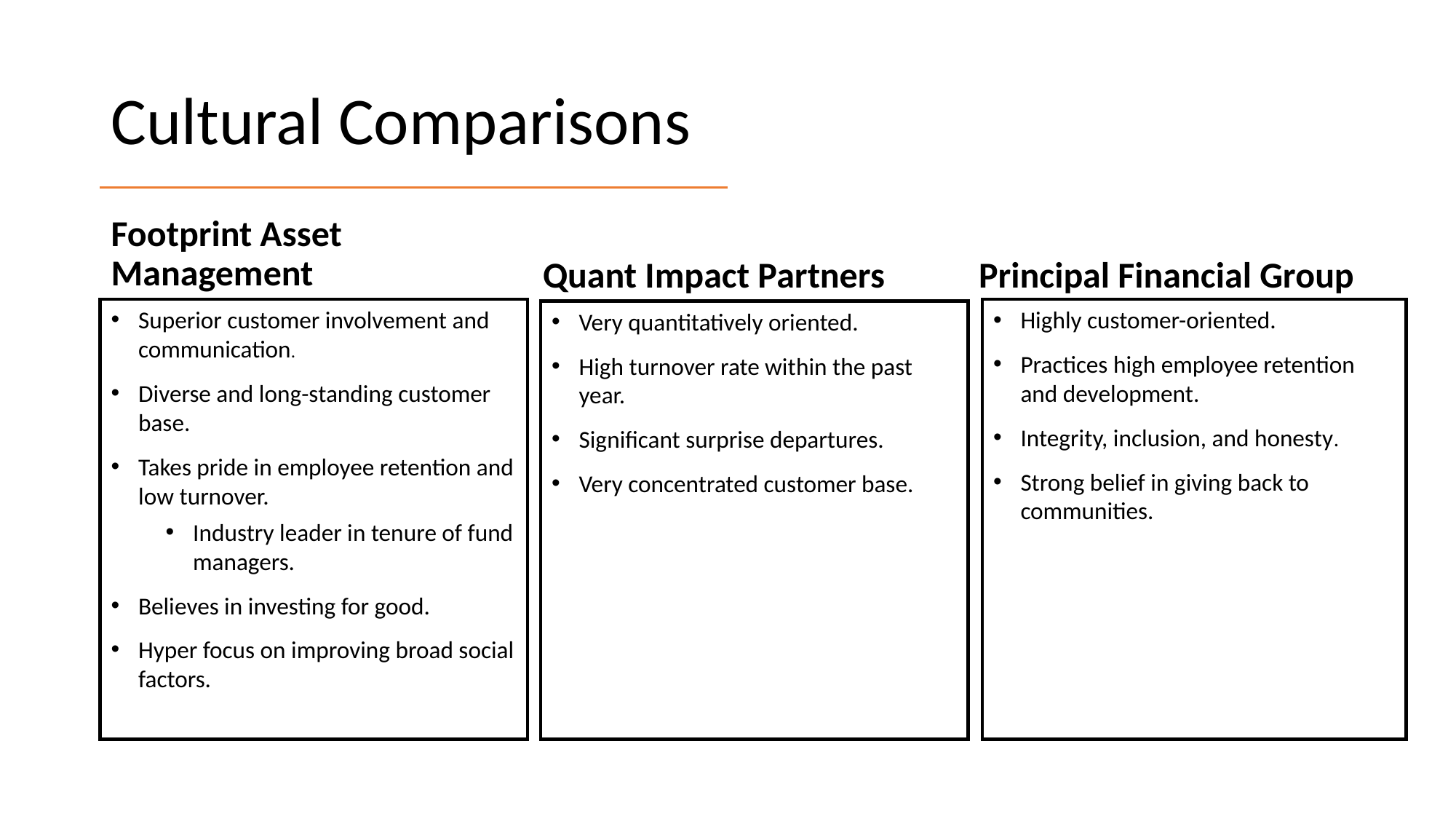

# Cultural Comparisons
Footprint Asset Management
Quant Impact Partners
Principal Financial Group
Superior customer involvement and communication.
Diverse and long-standing customer base.
Takes pride in employee retention and low turnover.
Industry leader in tenure of fund managers.
Believes in investing for good.
Hyper focus on improving broad social factors.

Highly customer-oriented.
Practices high employee retention and development.
Integrity, inclusion, and honesty.
Strong belief in giving back to communities.

Very quantitatively oriented.
High turnover rate within the past year.
Significant surprise departures.
Very concentrated customer base.